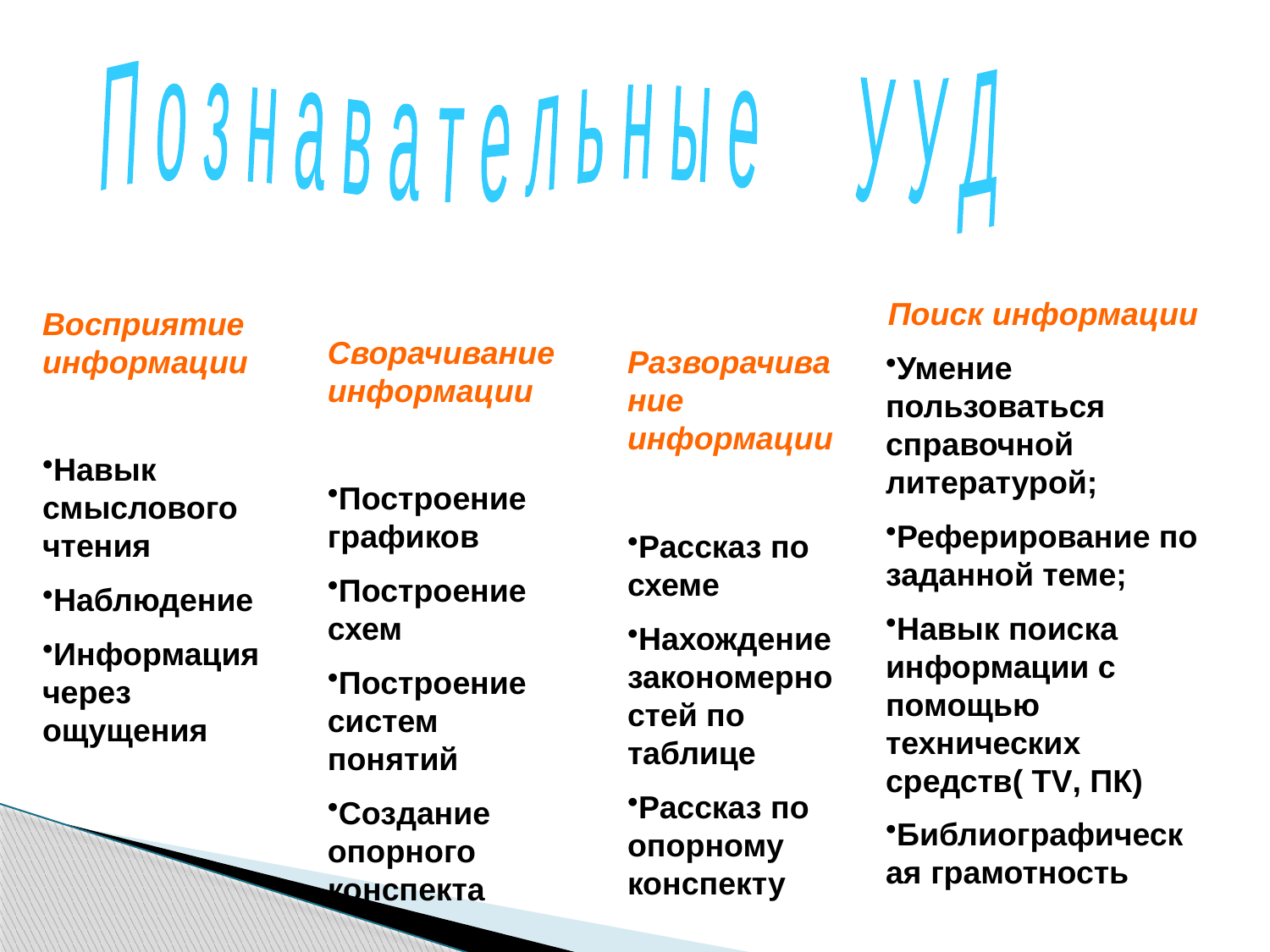

П о з н а в а т е л ь н ы е      У У Д
Поиск информации
Умение пользоваться справочной литературой;
Реферирование по заданной теме;
Навык поиска информации с помощью технических средств( ТV, ПК)
Библиографическая грамотность
Восприятие информации

Навык смыслового чтения
Наблюдение
Информация через ощущения

Сворачивание информации

Построение графиков
Построение схем
Построение систем понятий
Создание опорного конспекта
Разворачивание информации

Рассказ по схеме
Нахождение закономерностей по таблице
Рассказ по опорному конспекту